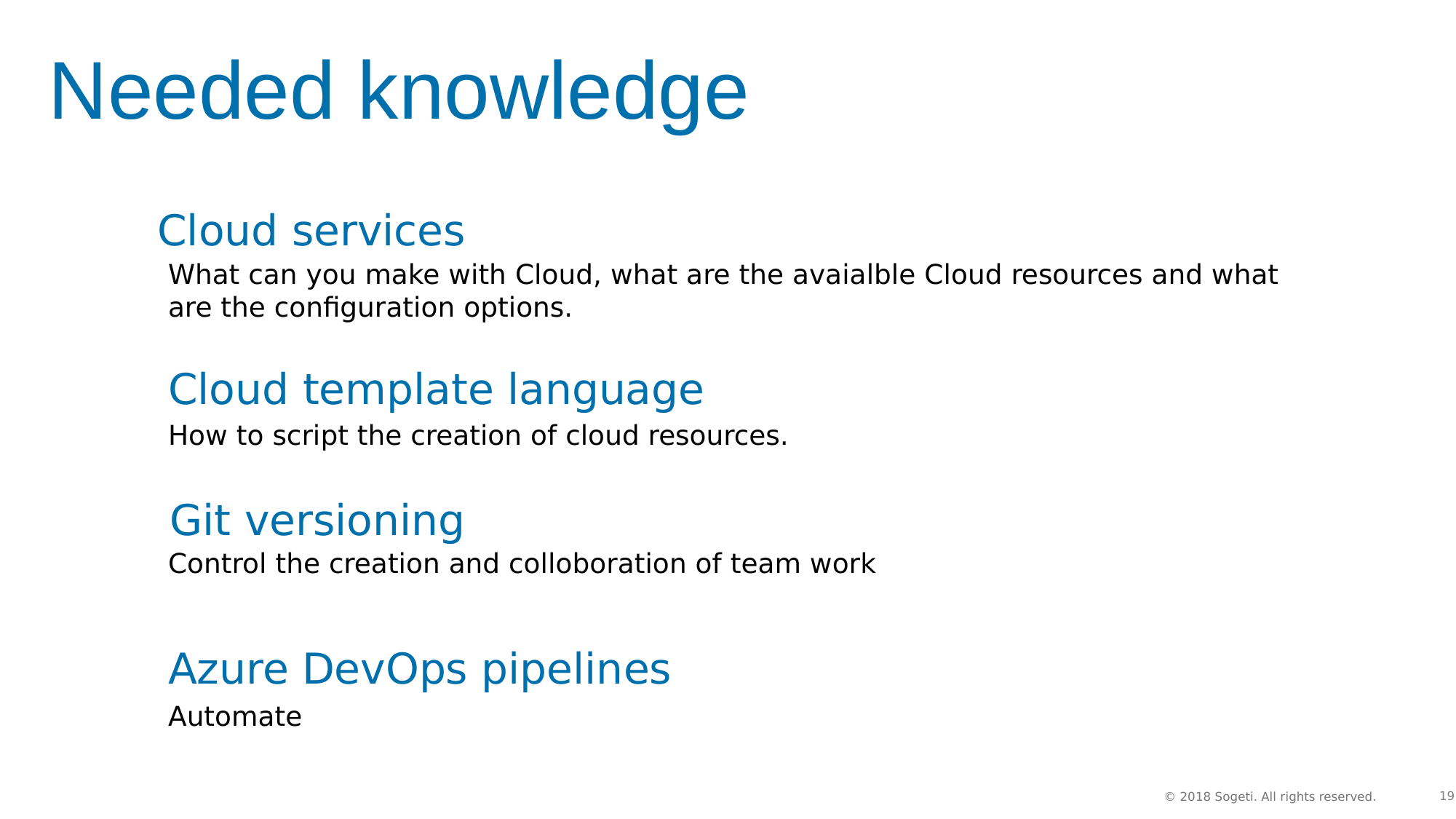

# Needed knowledge
Cloud services
What can you make with Cloud, what are the avaialble Cloud resources and what are the configuration options.
Cloud template language
How to script the creation of cloud resources.
Git versioning
Control the creation and colloboration of team work
Azure DevOps pipelines
Automate